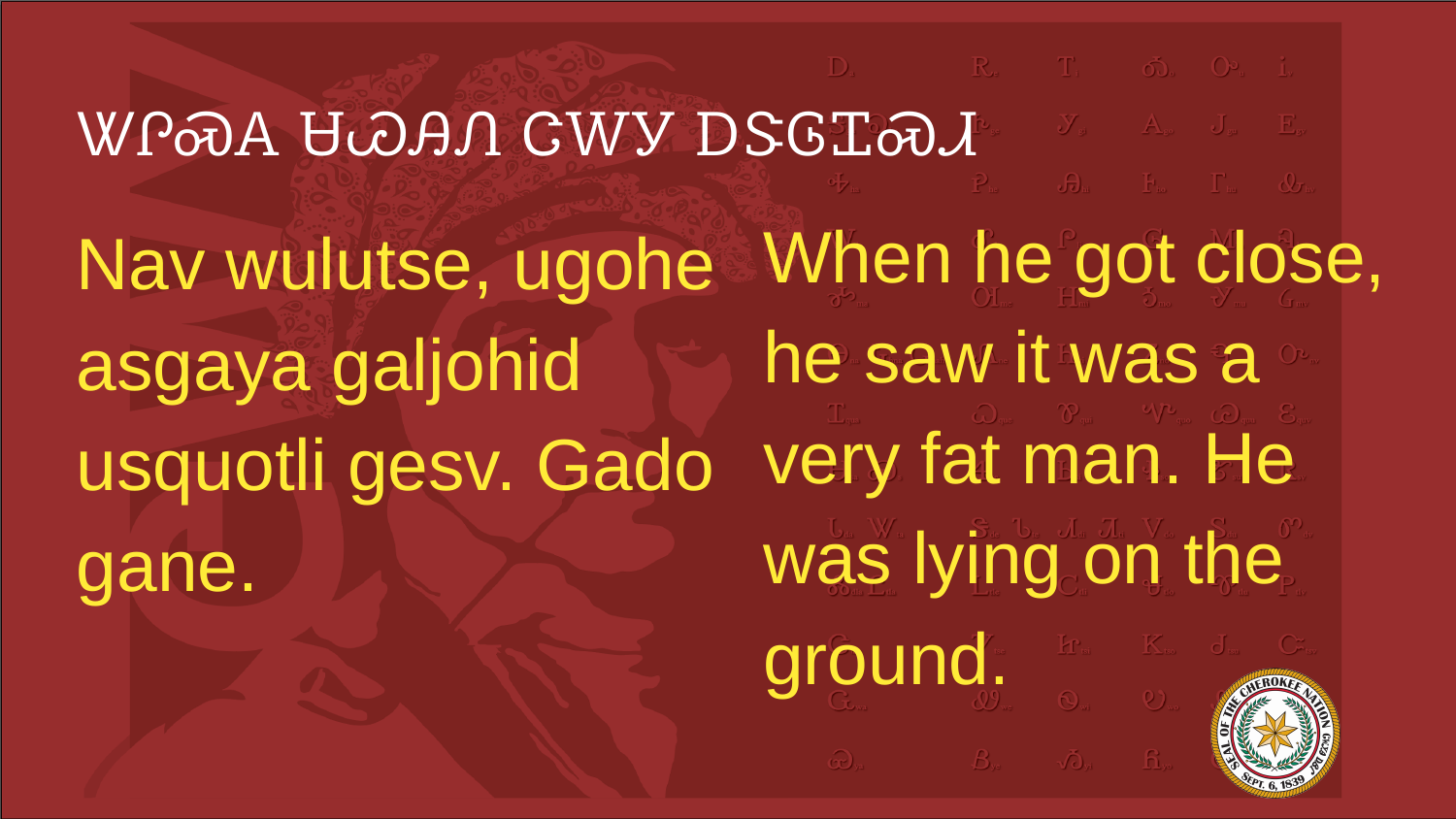

# ᏔᎵᏍᎪ ᏌᏊᎯᏁ ᏣᎳᎩ ᎠᏕᎶᏆᏍᏗ
When he got close, he saw it was a very fat man. He was lying on the ground.
Nav wulutse, ugohe asgaya galjohid usquotli gesv. Gado gane.